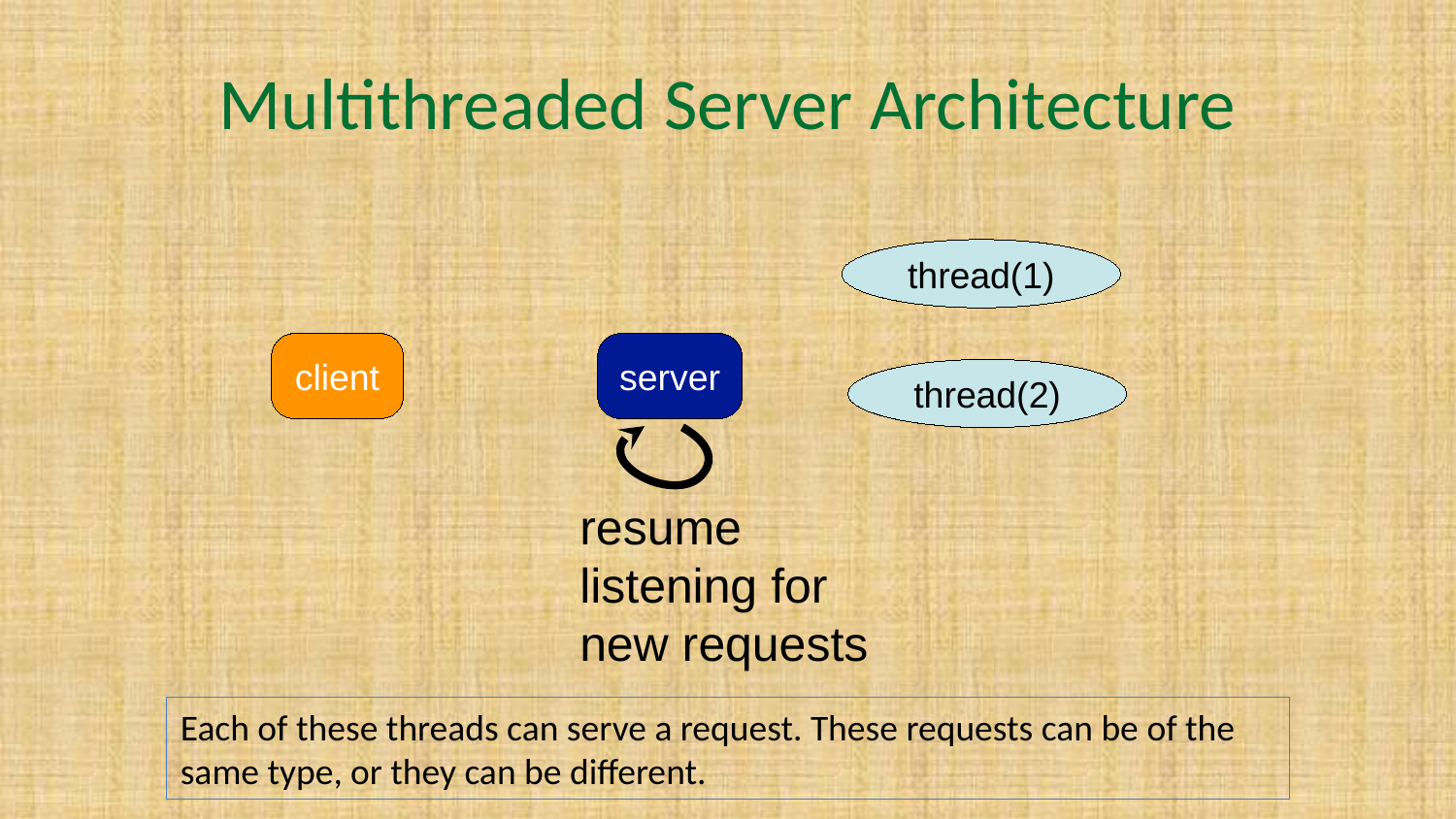

# Multithreaded Server Architecture
thread(1)
client
server
thread(2)

resume
listening for
new requests
Each of these threads can serve a request. These requests can be of the same type, or they can be different.